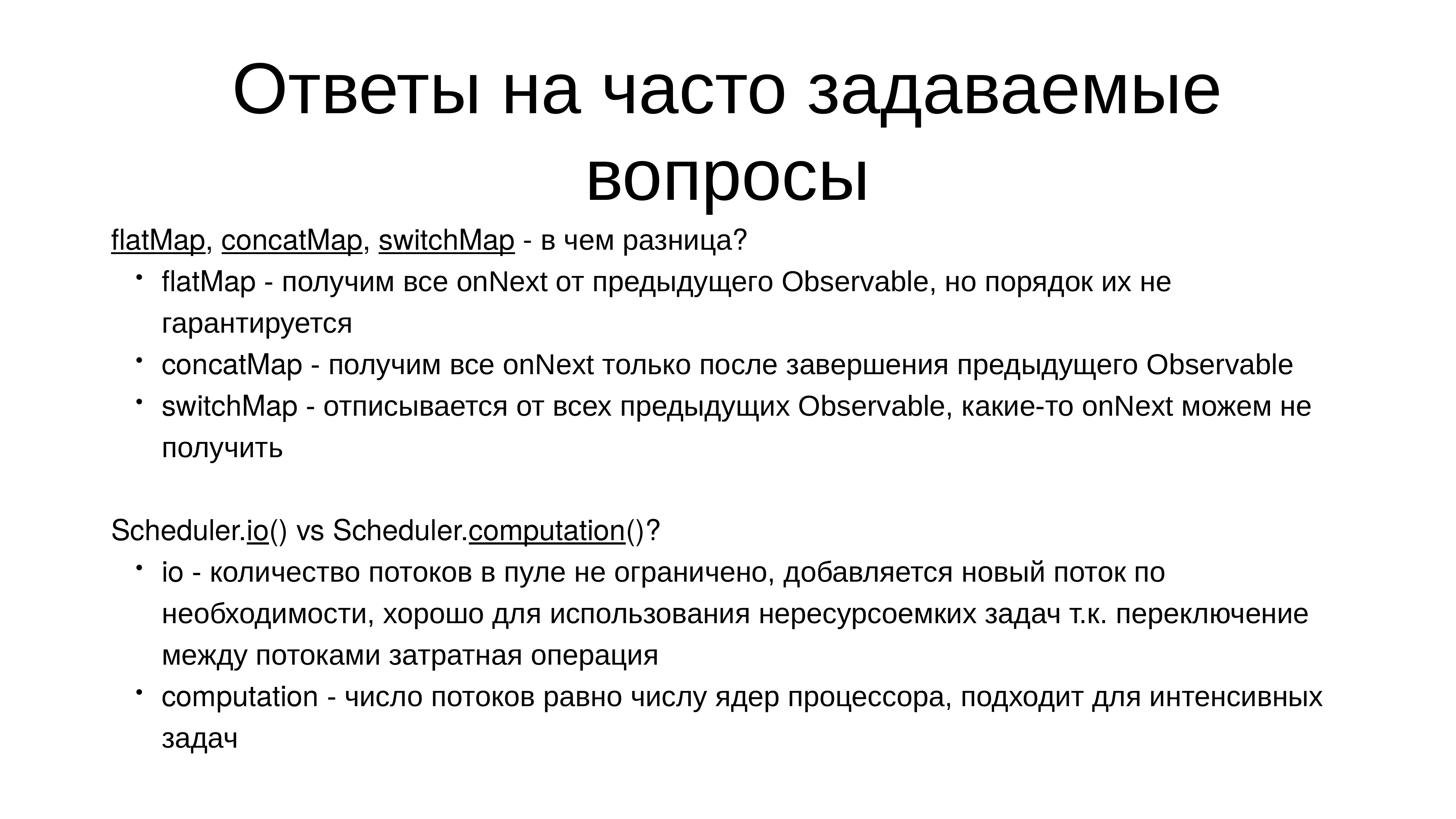

22
# Ответы на часто задаваемые вопросы
flatMap, concatMap, switchMap - в чем разница?
flatMap - получим все onNext от предыдущего Observable, но порядок их не гарантируется
concatMap - получим все onNext только после завершения предыдущего Observable
switchMap - отписывается от всех предыдущих Observable, какие-то onNext можем не получить

Scheduler.io() vs Scheduler.computation()?
io - количество потоков в пуле не ограничено, добавляется новый поток по необходимости, хорошо для использования нересурсоемких задач т.к. переключение между потоками затратная операция
computation - число потоков равно числу ядер процессора, подходит для интенсивных задач